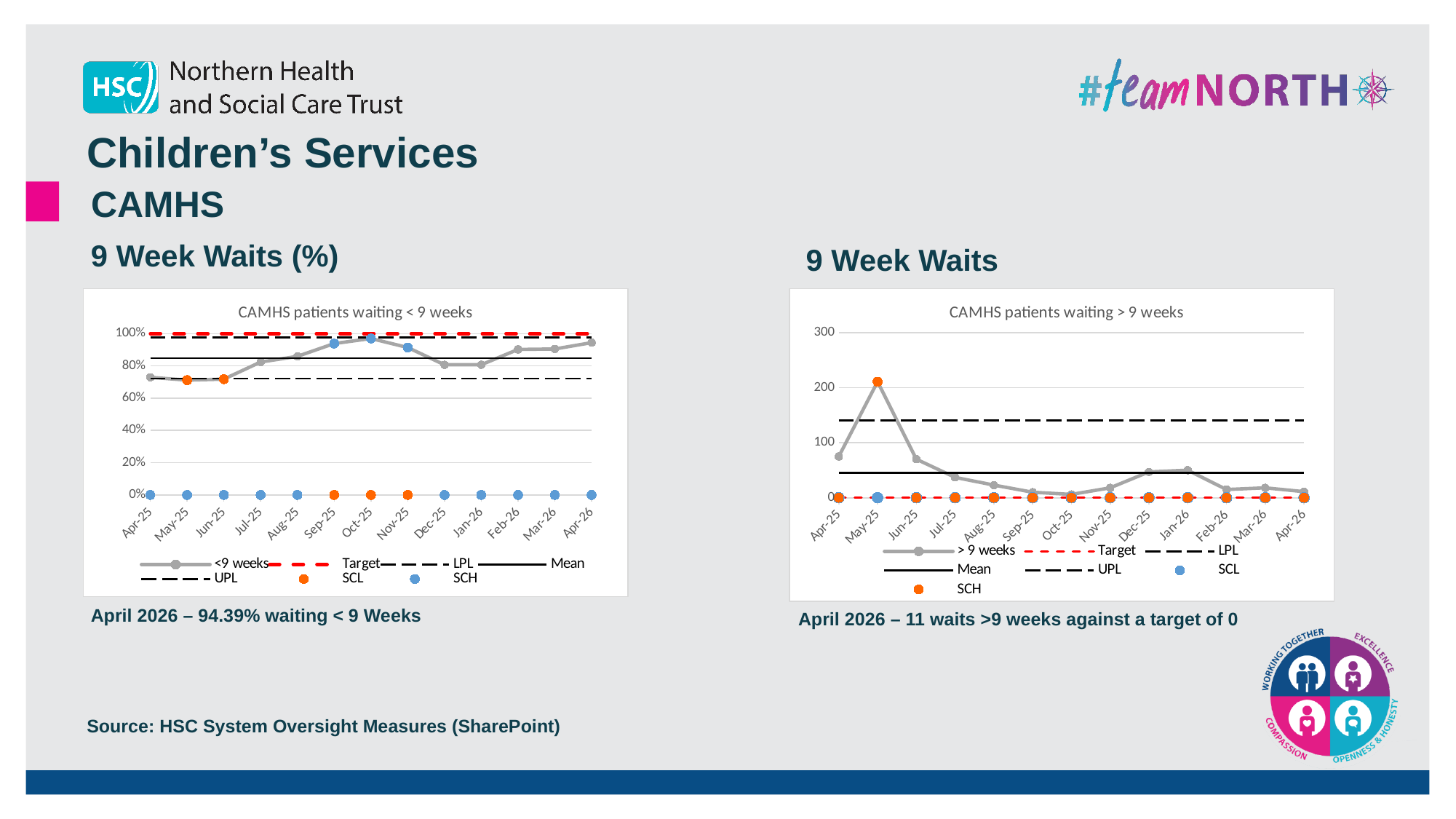

Children’s Services
CAMHS
9 Week Waits (%)
9 Week Waits

### Chart: CAMHS patients waiting < 9 weeks

| Category | <9 weeks | Target | LPL | Mean | UPL | SCL | SCH |
|---|---|---|---|---|---|---|---|
| 45748 | 0.7292 | 1.0 | 0.7206037051282049 | 0.8482615384615383 | 0.9759193717948716 | None | None |
| 45778 | 0.7117 | 1.0 | 0.7206037051282049 | 0.8482615384615383 | 0.9759193717948716 | 0.7117 | None |
| 45809 | 0.7177 | 1.0 | 0.7206037051282049 | 0.8482615384615383 | 0.9759193717948716 | 0.7177 | None |
| 45839 | 0.8238 | 1.0 | 0.7206037051282049 | 0.8482615384615383 | 0.9759193717948716 | None | None |
| 45870 | 0.8589 | 1.0 | 0.7206037051282049 | 0.8482615384615383 | 0.9759193717948716 | None | None |
| 45901 | 0.9383 | 1.0 | 0.7206037051282049 | 0.8482615384615383 | 0.9759193717948716 | None | 0.9383 |
| 45931 | 0.9697 | 1.0 | 0.7206037051282049 | 0.8482615384615383 | 0.9759193717948716 | None | 0.9697 |
| 45962 | 0.9139 | 1.0 | 0.7206037051282049 | 0.8482615384615383 | 0.9759193717948716 | None | 0.9139 |
| 45992 | 0.8066 | 1.0 | 0.7206037051282049 | 0.8482615384615383 | 0.9759193717948716 | None | None |
| 46023 | 0.8069 | 1.0 | 0.7206037051282049 | 0.8482615384615383 | 0.9759193717948716 | None | None |
| 46054 | 0.902 | 1.0 | 0.7206037051282049 | 0.8482615384615383 | 0.9759193717948716 | None | None |
| 46082 | 0.9048 | 1.0 | 0.7206037051282049 | 0.8482615384615383 | 0.9759193717948716 | None | None |
| 46113 | 0.9439 | 1.0 | 0.7206037051282049 | 0.8482615384615383 | 0.9759193717948716 | None | None |

### Chart: CAMHS patients waiting > 9 weeks

| Category | > 9 weeks | Target | LPL | Mean | UPL | SCL | SCH |
|---|---|---|---|---|---|---|---|
| 45748 | 75.0 | 0.0 | -49.85512820512822 | 45.46153846153846 | 140.77820512820514 | None | None |
| 45778 | 211.0 | 0.0 | -49.85512820512822 | 45.46153846153846 | 140.77820512820514 | None | 211.0 |
| 45809 | 70.0 | 0.0 | -49.85512820512822 | 45.46153846153846 | 140.77820512820514 | None | None |
| 45839 | 37.0 | 0.0 | -49.85512820512822 | 45.46153846153846 | 140.77820512820514 | None | None |
| 45870 | 23.0 | 0.0 | -49.85512820512822 | 45.46153846153846 | 140.77820512820514 | None | None |
| 45901 | 10.0 | 0.0 | -49.85512820512822 | 45.46153846153846 | 140.77820512820514 | None | None |
| 45931 | 6.0 | 0.0 | -49.85512820512822 | 45.46153846153846 | 140.77820512820514 | None | None |
| 45962 | 18.0 | 0.0 | -49.85512820512822 | 45.46153846153846 | 140.77820512820514 | None | None |
| 45992 | 47.0 | 0.0 | -49.85512820512822 | 45.46153846153846 | 140.77820512820514 | None | None |
| 46023 | 50.0 | 0.0 | -49.85512820512822 | 45.46153846153846 | 140.77820512820514 | None | None |
| 46054 | 15.0 | 0.0 | -49.85512820512822 | 45.46153846153846 | 140.77820512820514 | None | None |
| 46082 | 18.0 | 0.0 | -49.85512820512822 | 45.46153846153846 | 140.77820512820514 | None | None |
| 46113 | 11.0 | 0.0 | -49.85512820512822 | 45.46153846153846 | 140.77820512820514 | None | None |
April 2026 – 94.39% waiting < 9 Weeks
April 2026 – 11 waits >9 weeks against a target of 0
Source: HSC System Oversight Measures (SharePoint)